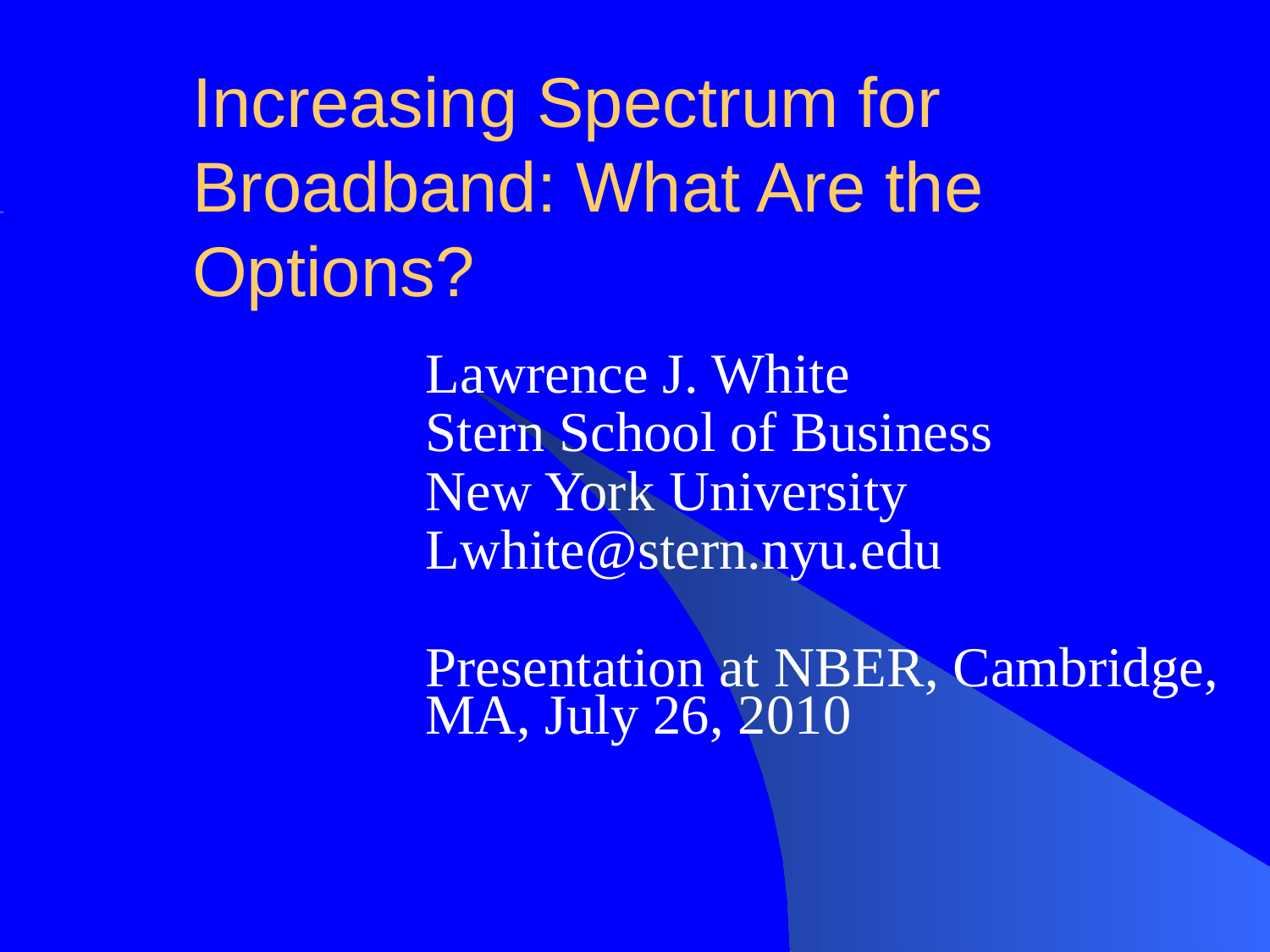

# Increasing Spectrum for Broadband: What Are the Options?
Lawrence J. White
Stern School of Business
New York University
Lwhite@stern.nyu.edu

Presentation at NBER, Cambridge, MA, July 26, 2010